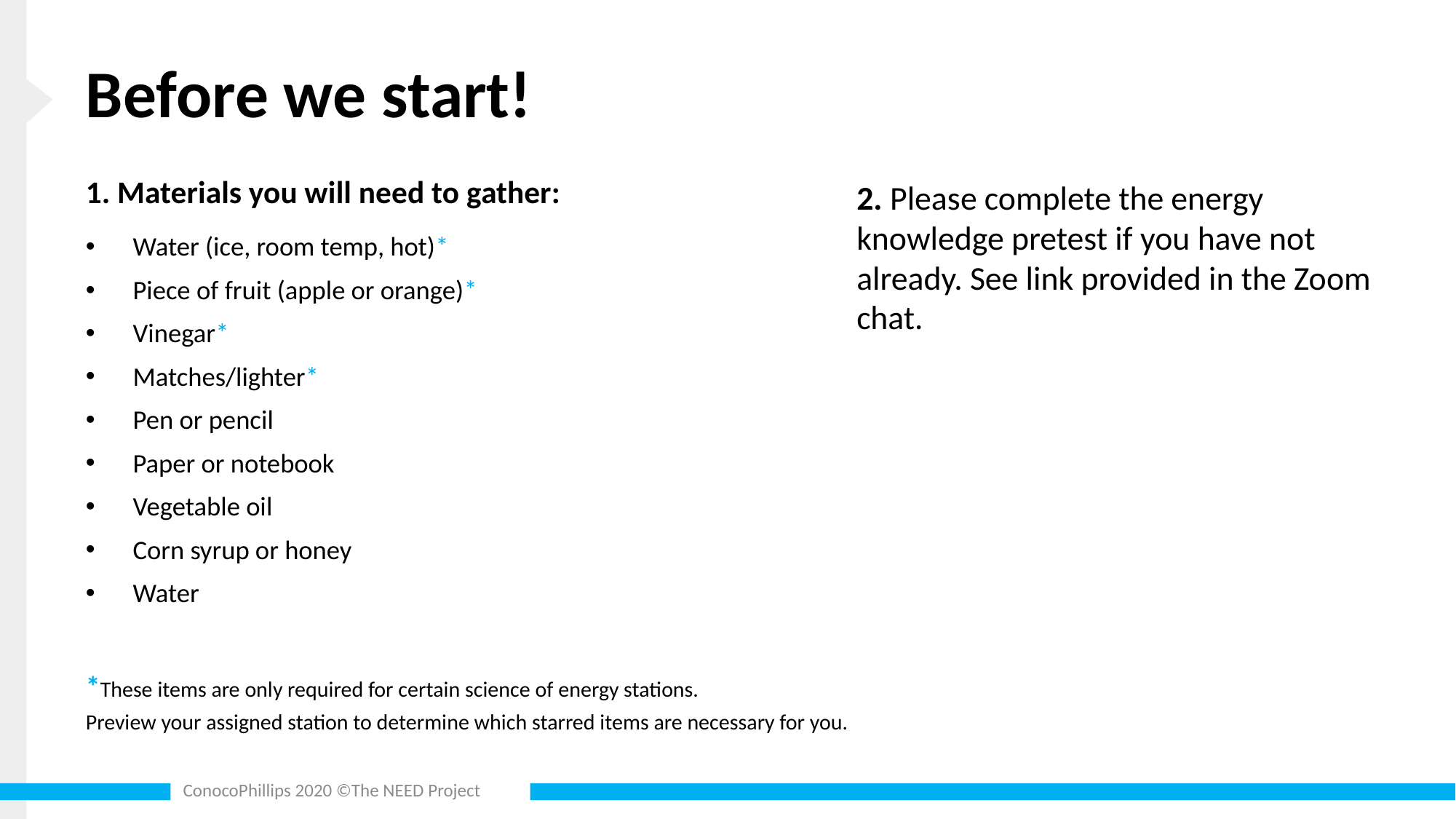

# Before we start!
1. Materials you will need to gather:

Water (ice, room temp, hot)*
Piece of fruit (apple or orange)*
Vinegar*
Matches/lighter*
Pen or pencil
Paper or notebook
Vegetable oil
Corn syrup or honey
Water

*These items are only required for certain science of energy stations.
Preview your assigned station to determine which starred items are necessary for you.

2. Please complete the energy knowledge pretest if you have not already. See link provided in the Zoom chat.
ConocoPhillips 2020 ©The NEED Project